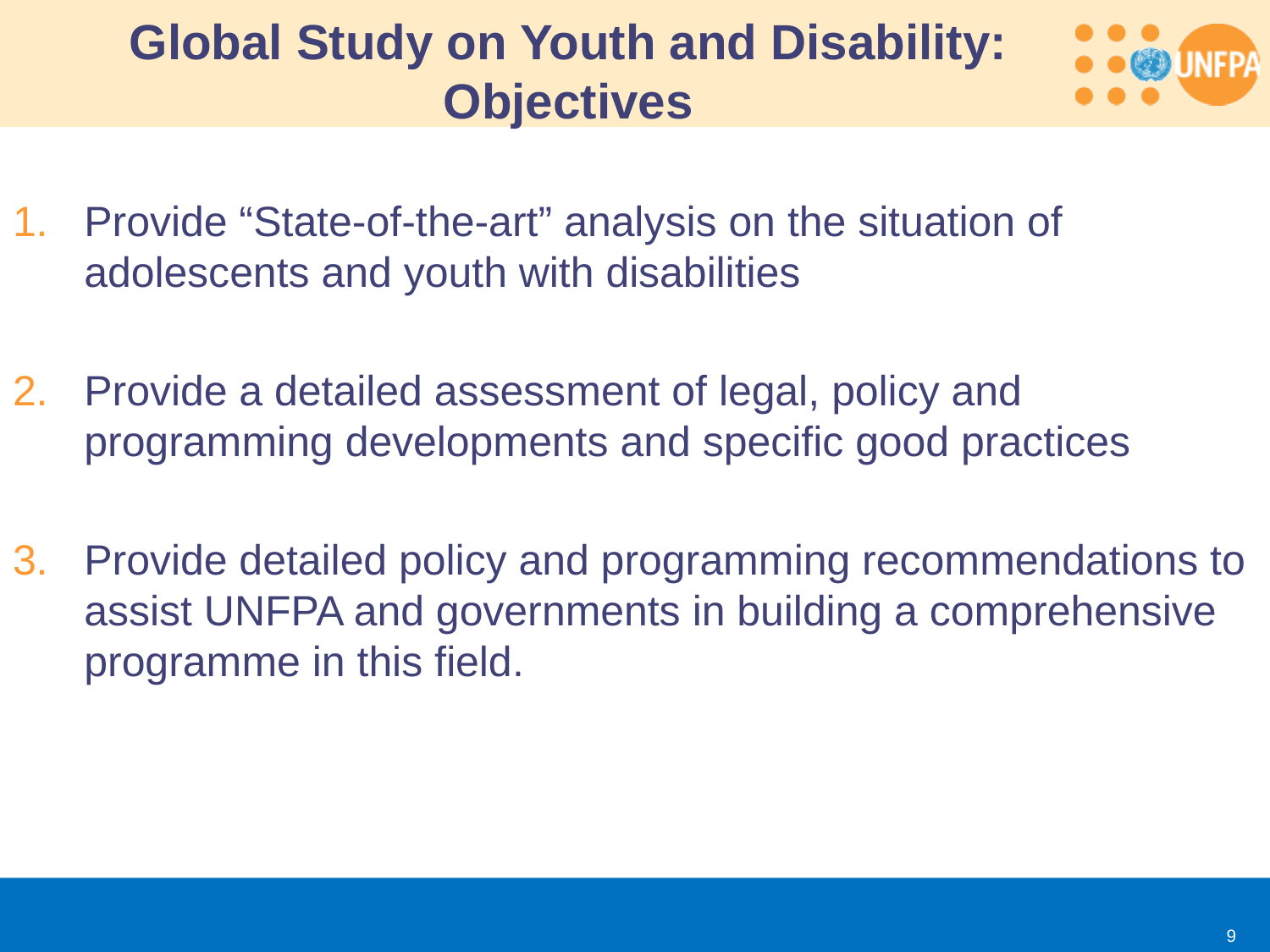

# Global Study on Youth and Disability: Objectives

Provide “State-of-the-art” analysis on the situation of adolescents and youth with disabilities

Provide a detailed assessment of legal, policy and programming developments and specific good practices

Provide detailed policy and programming recommendations to assist UNFPA and governments in building a comprehensive programme in this field.

9